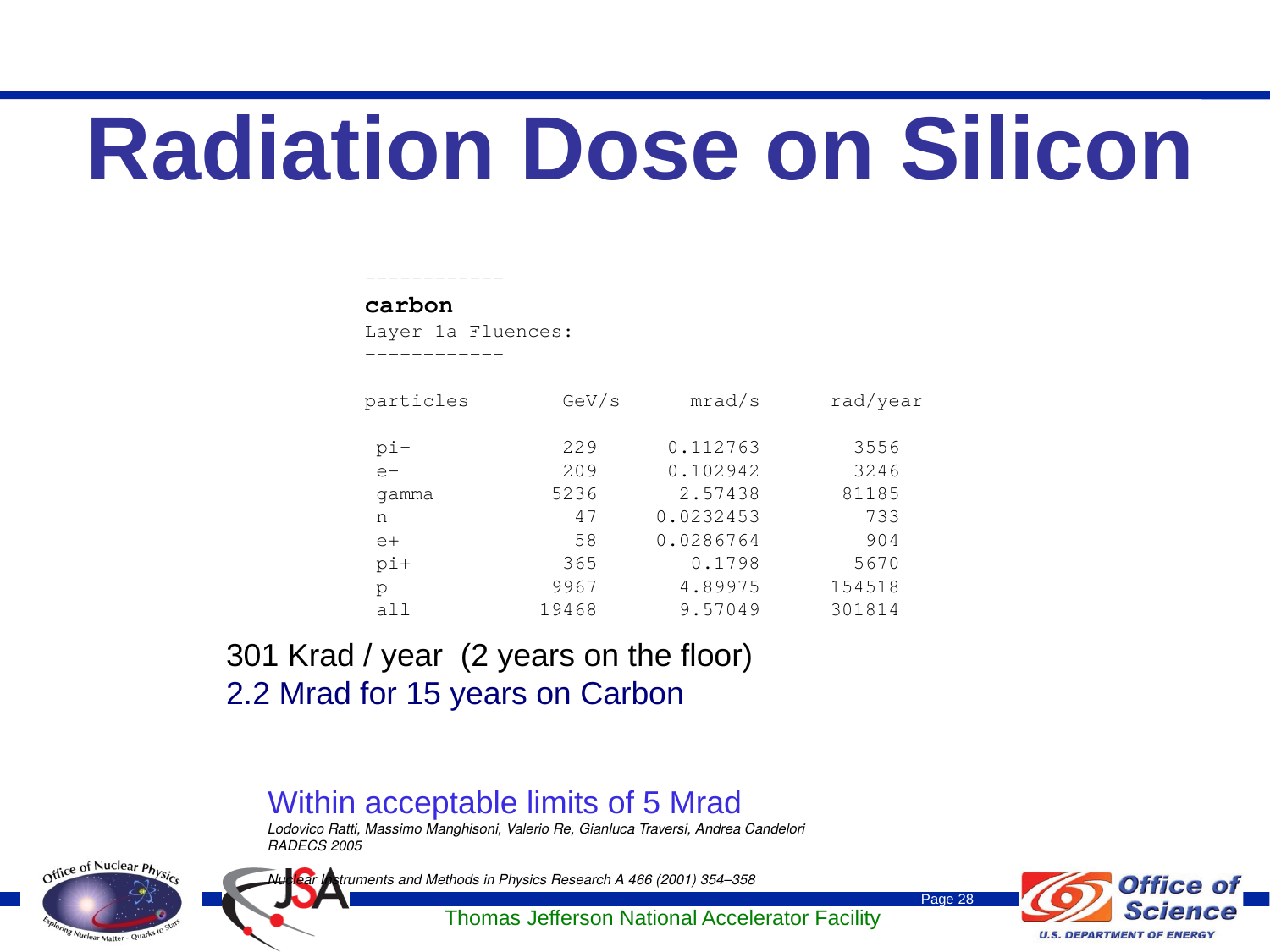

# Radiation Dose on Silicon
 ------------
 carbon
 Layer 1a Fluences:
 ------------

 particles        GeV/s      mrad/s      rad/year

  pi-             229      0.112763        3556
  e-              209      0.102942        3246
  gamma          5236       2.57438       81185
  n                47     0.0232453         733
  e+               58     0.0286764         904
  pi+             365        0.1798        5670
  p              9967       4.89975      154518
  all           19468       9.57049      301814
301 Krad / year  (2 years on the floor)
2.2 Mrad for 15 years on Carbon
Within acceptable limits of 5 Mrad
Lodovico Ratti, Massimo Manghisoni, Valerio Re, Gianluca Traversi, Andrea Candelori
RADECS 2005

Nuclear Instruments and Methods in Physics Research A 466 (2001) 354–358